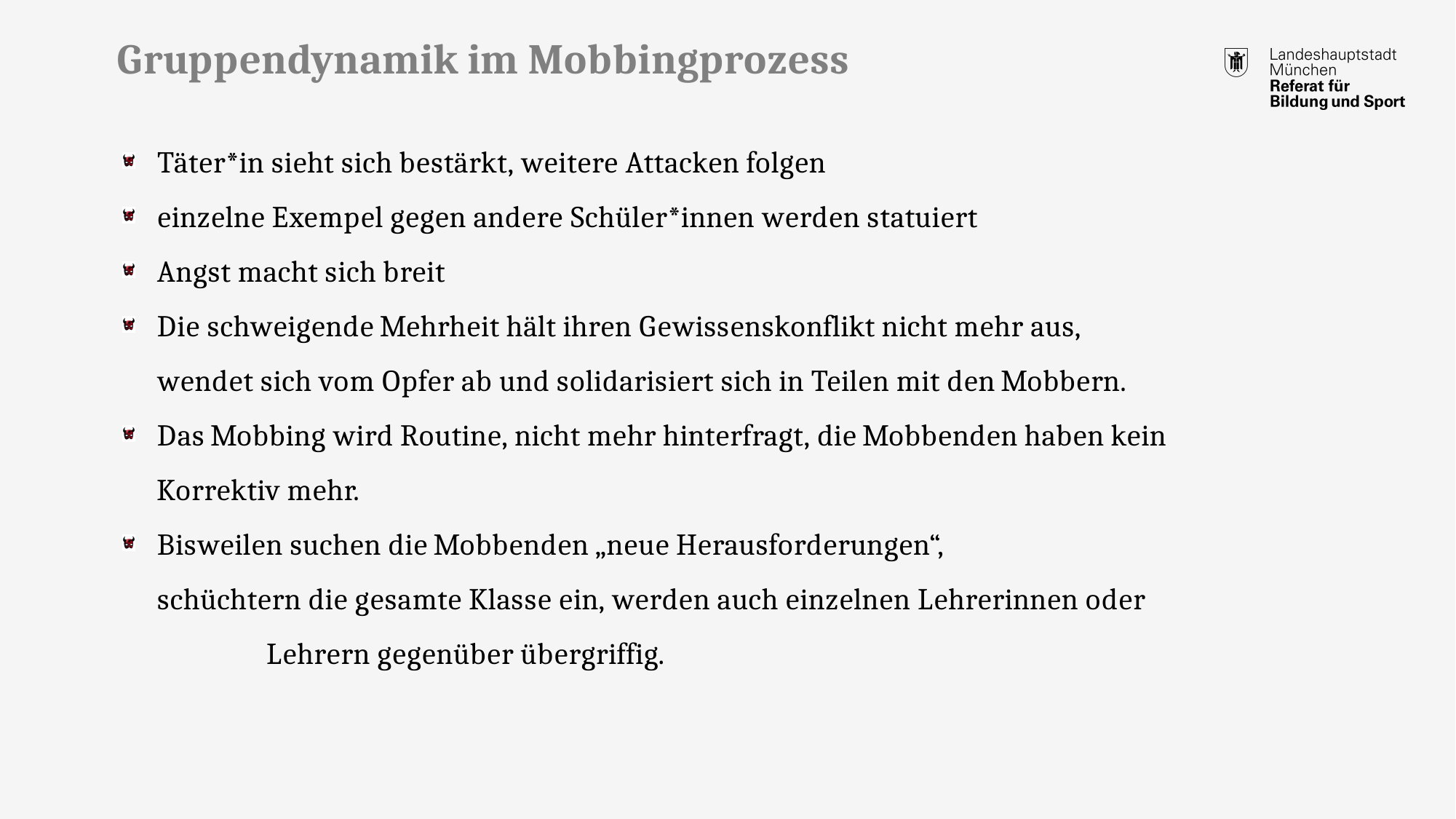

Gruppendynamik im Mobbingprozess
Täter*in sieht sich bestärkt, weitere Attacken folgen
einzelne Exempel gegen andere Schüler*innen werden statuiert
Angst macht sich breit
Die schweigende Mehrheit hält ihren Gewissenskonflikt nicht mehr aus, wendet sich vom Opfer ab und solidarisiert sich in Teilen mit den Mobbern.
Das Mobbing wird Routine, nicht mehr hinterfragt, die Mobbenden haben kein Korrektiv mehr.
Bisweilen suchen die Mobbenden „neue Herausforderungen“,
	schüchtern die gesamte Klasse ein, werden auch einzelnen Lehrerinnen oder 	Lehrern gegenüber übergriffig.